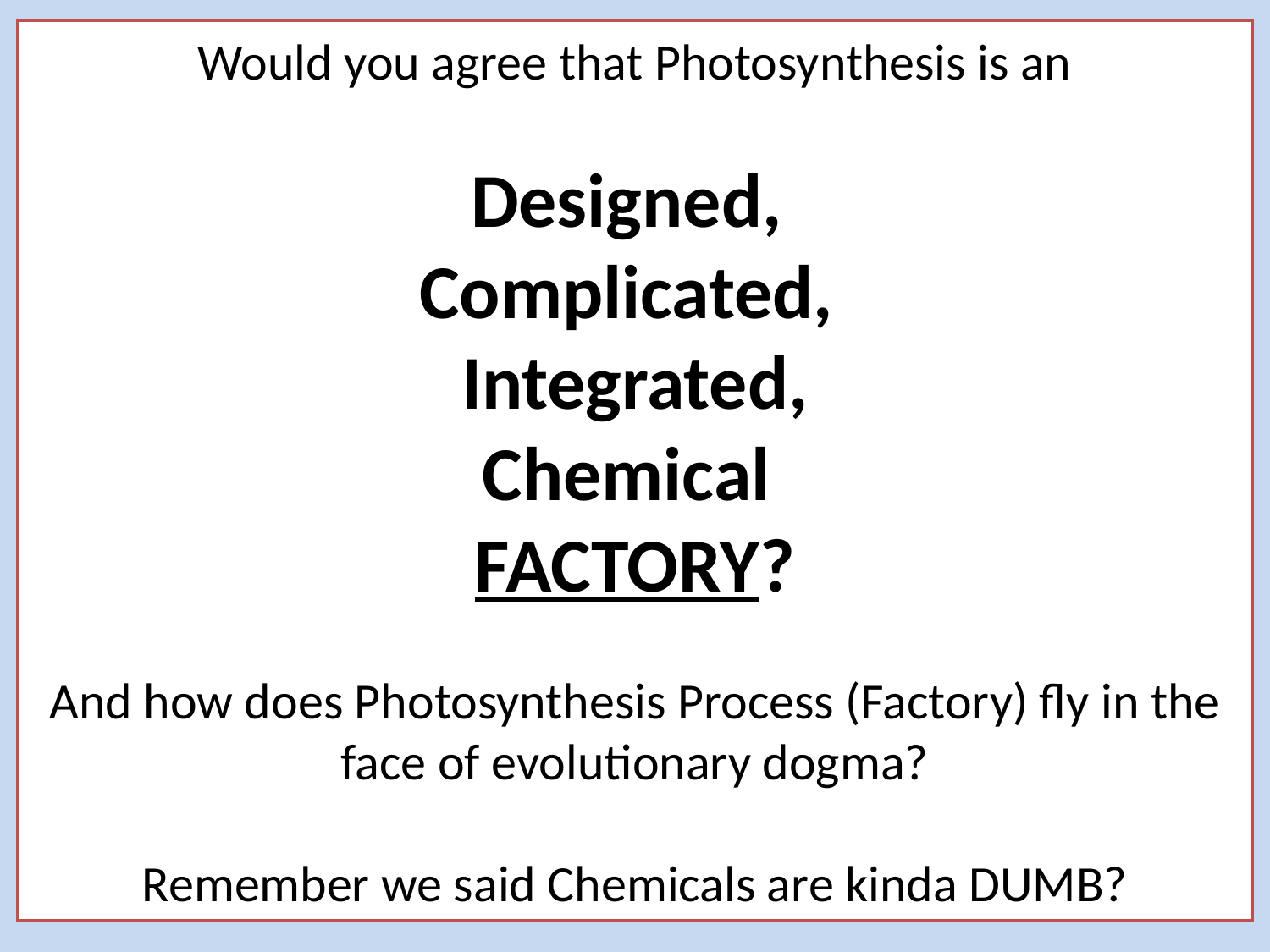

# Would you agree that Photosynthesis is an Designed, Complicated, Integrated, Chemical FACTORY? And how does Photosynthesis Process (Factory) fly in the face of evolutionary dogma? Remember we said Chemicals are kinda DUMB?